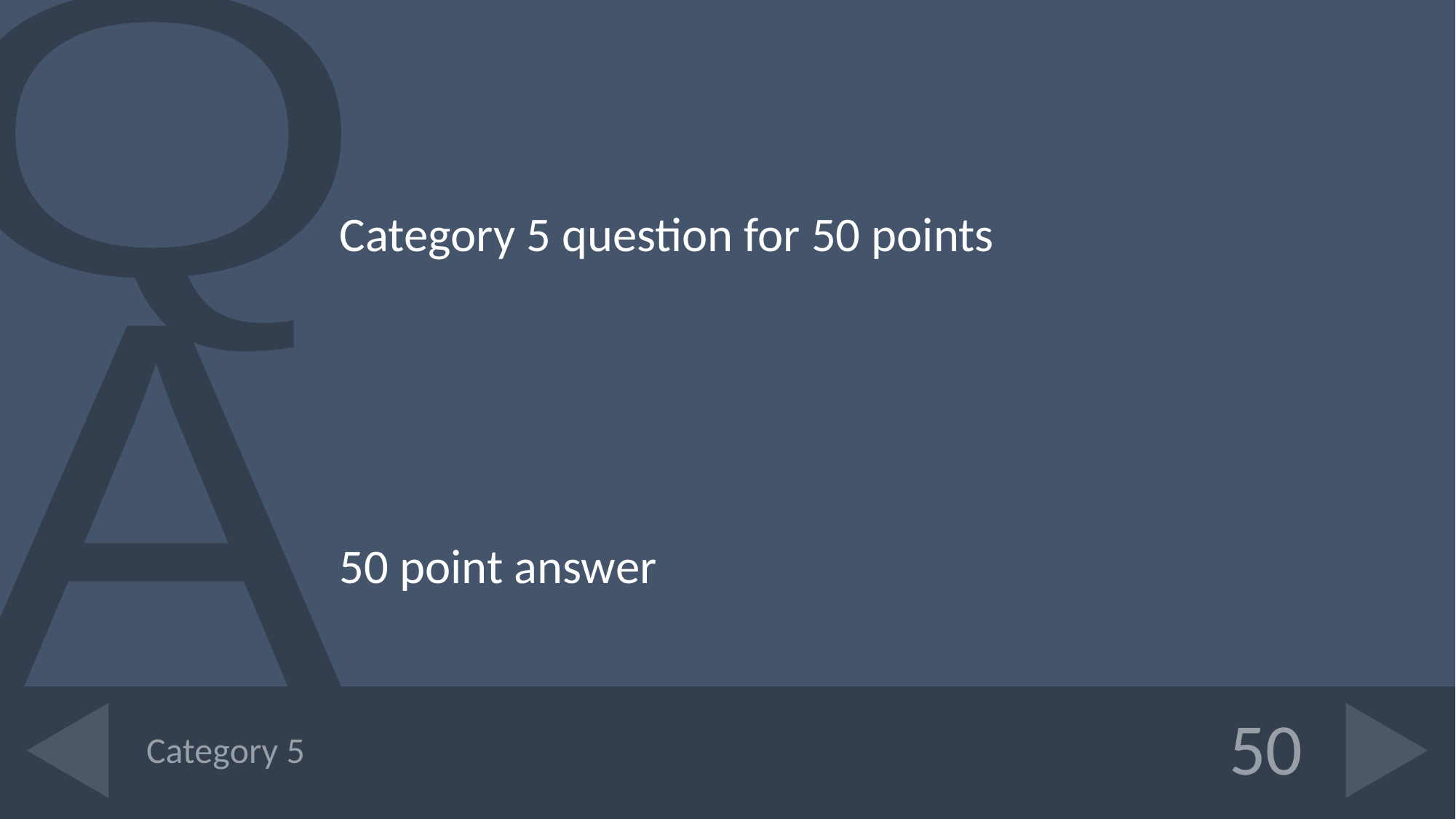

Category 5 question for 50 points
50 point answer
# Category 5
50